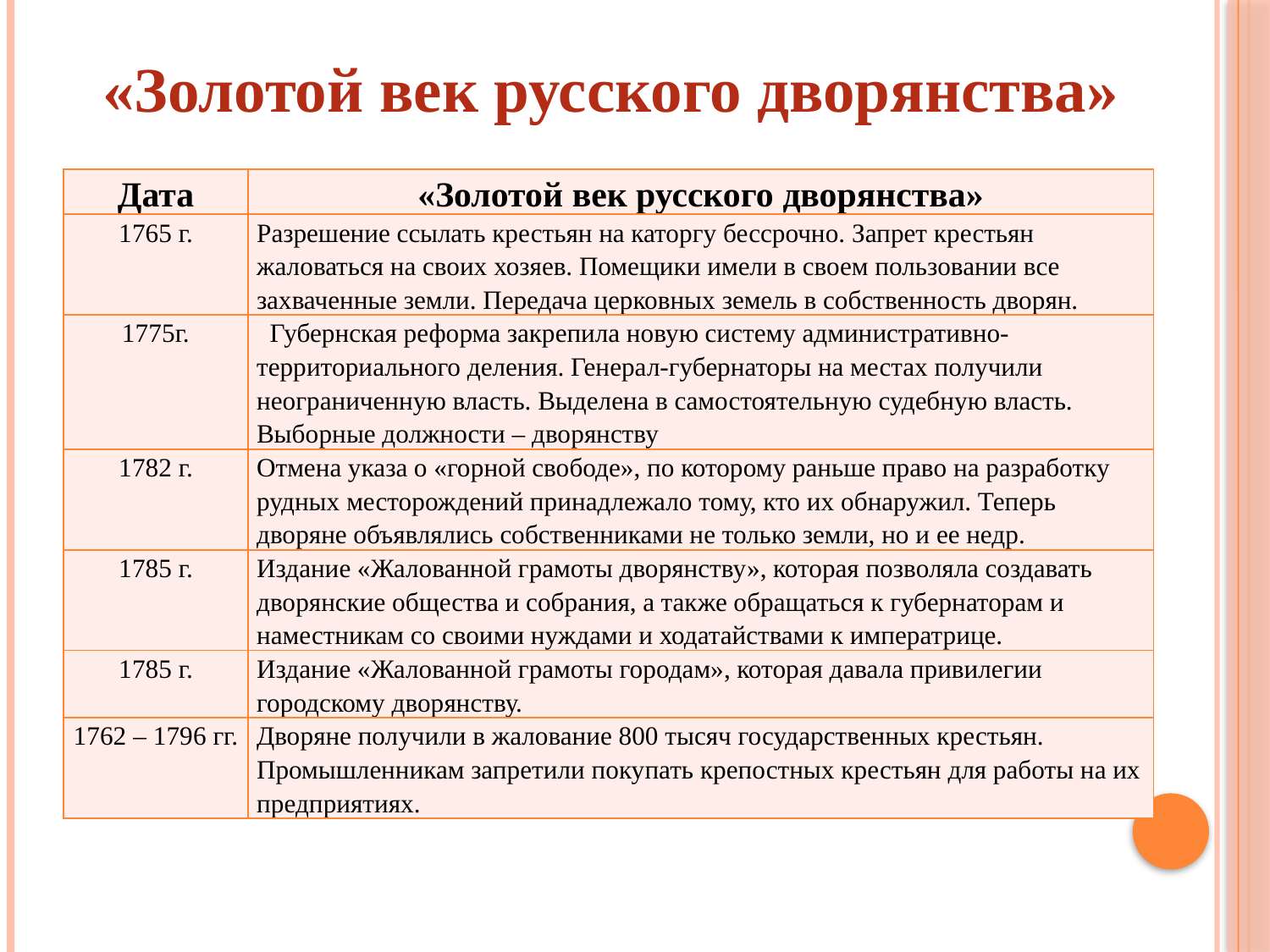

«Золотой век русского дворянства»
| Дата | «Золотой век русского дворянства» |
| --- | --- |
| 1765 г. | Разрешение ссылать крестьян на каторгу бессрочно. Запрет крестьян жаловаться на своих хозяев. Помещики имели в своем пользовании все захваченные земли. Передача церковных земель в собственность дворян. |
| 1775г. | Губернская реформа закрепила новую систему административно-территориального деления. Генерал-губернаторы на местах получили неограниченную власть. Выделена в самостоятельную судебную власть. Выборные должности – дворянству |
| 1782 г. | Отмена указа о «горной свободе», по которому раньше право на разработку рудных месторождений принадлежало тому, кто их обнаружил. Теперь дворяне объявлялись собственниками не только земли, но и ее недр. |
| 1785 г. | Издание «Жалованной грамоты дворянству», которая позволяла создавать дворянские общества и собрания, а также обращаться к губернаторам и наместникам со своими нуждами и ходатайствами к императрице. |
| 1785 г. | Издание «Жалованной грамоты городам», которая давала привилегии городскому дворянству. |
| 1762 – 1796 гг. | Дворяне получили в жалование 800 тысяч государственных крестьян. Промышленникам запретили покупать крепостных крестьян для работы на их предприятиях. |